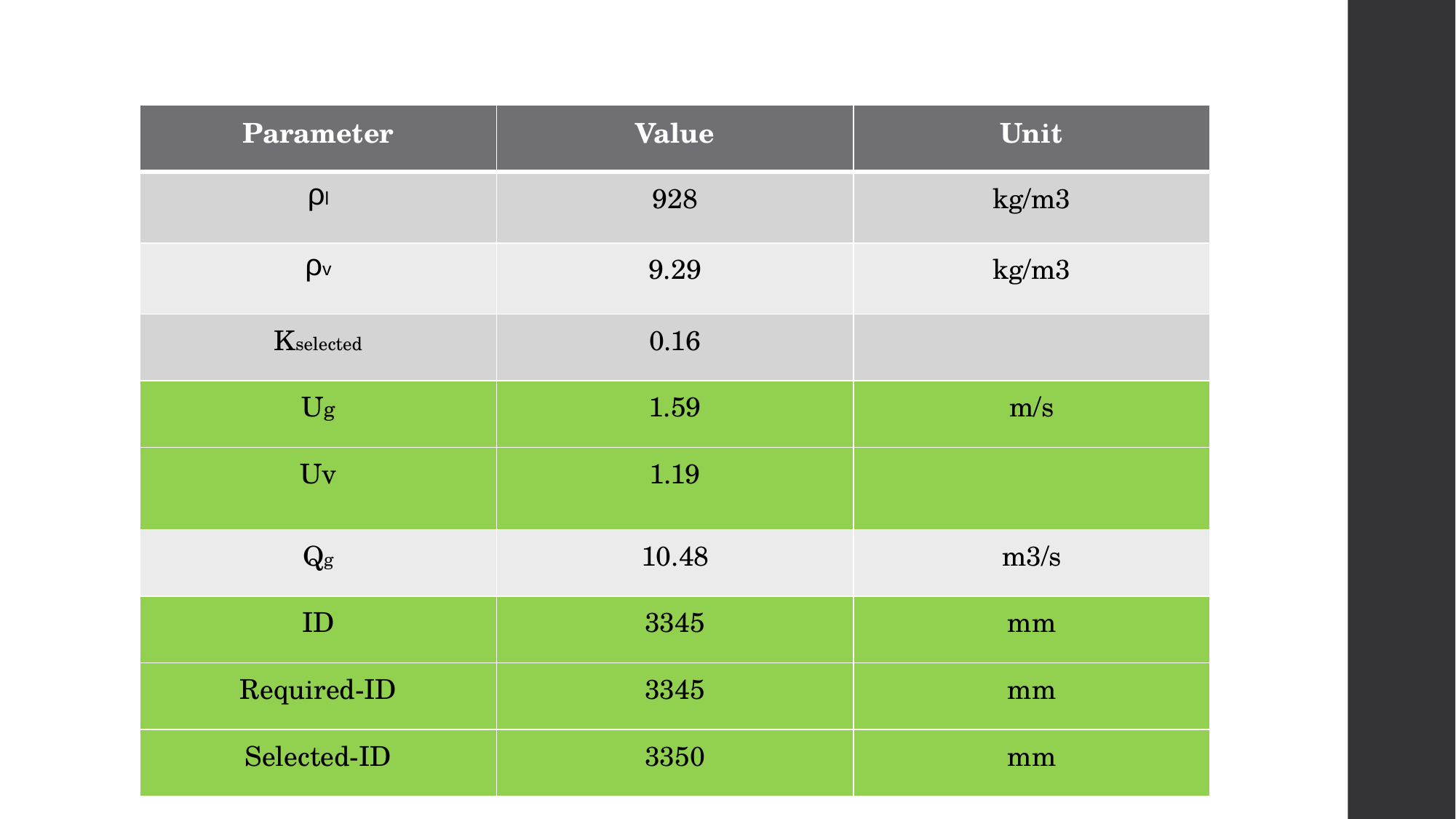

| Parameter | Value | Unit |
| --- | --- | --- |
| ρl | 928 | kg/m3 |
| ρv | 9.29 | kg/m3 |
| Kselected | 0.16 |  |
| Ug | 1.59 | m/s |
| Uv | 1.19 |  |
| Qg | 10.48 | m3/s |
| ID | 3345 | mm |
| Required-ID | 3345 | mm |
| Selected-ID | 3350 | mm |